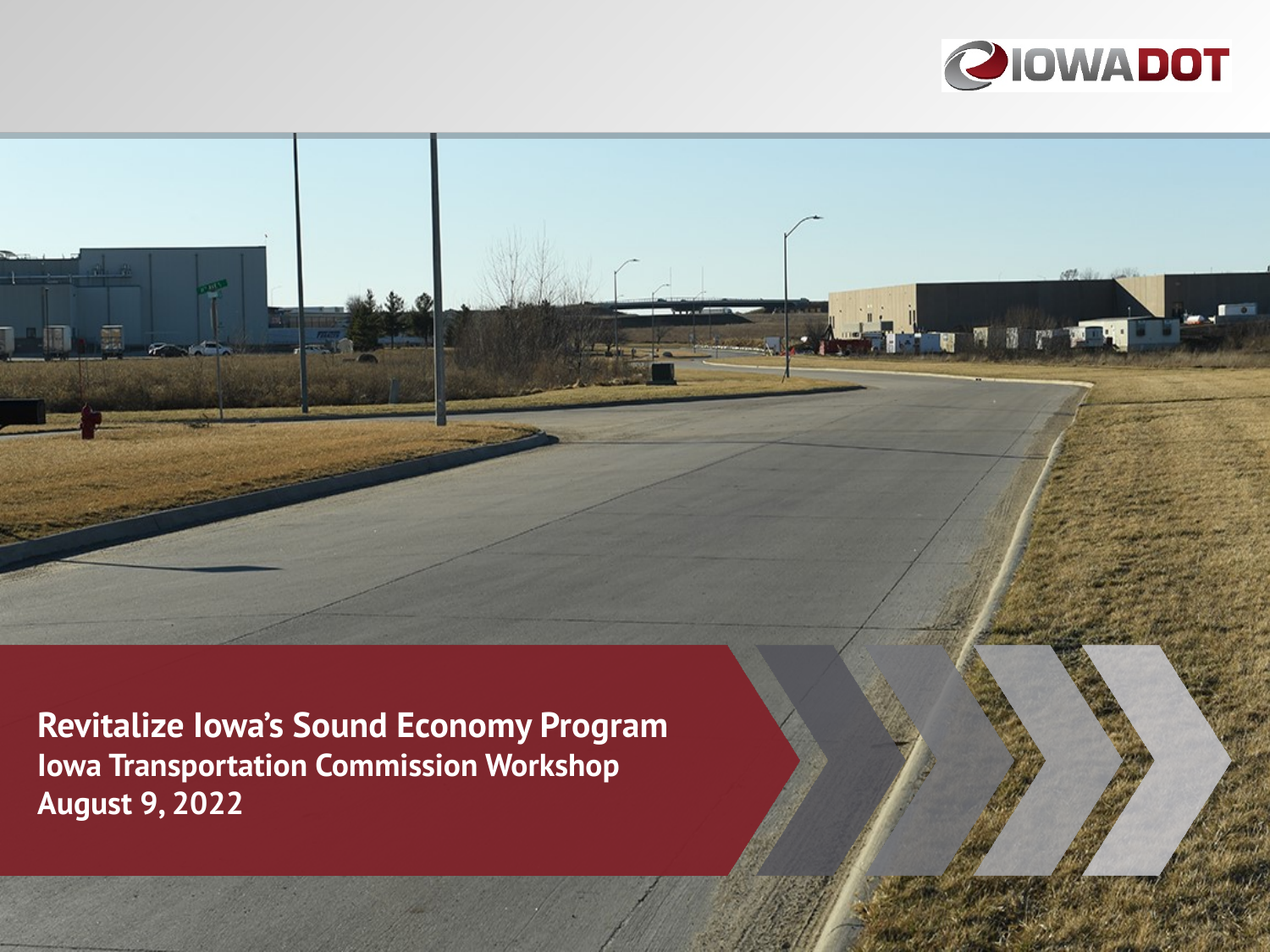

Revitalize Iowa’s Sound Economy Program
Iowa Transportation Commission Workshop
August 9, 2022